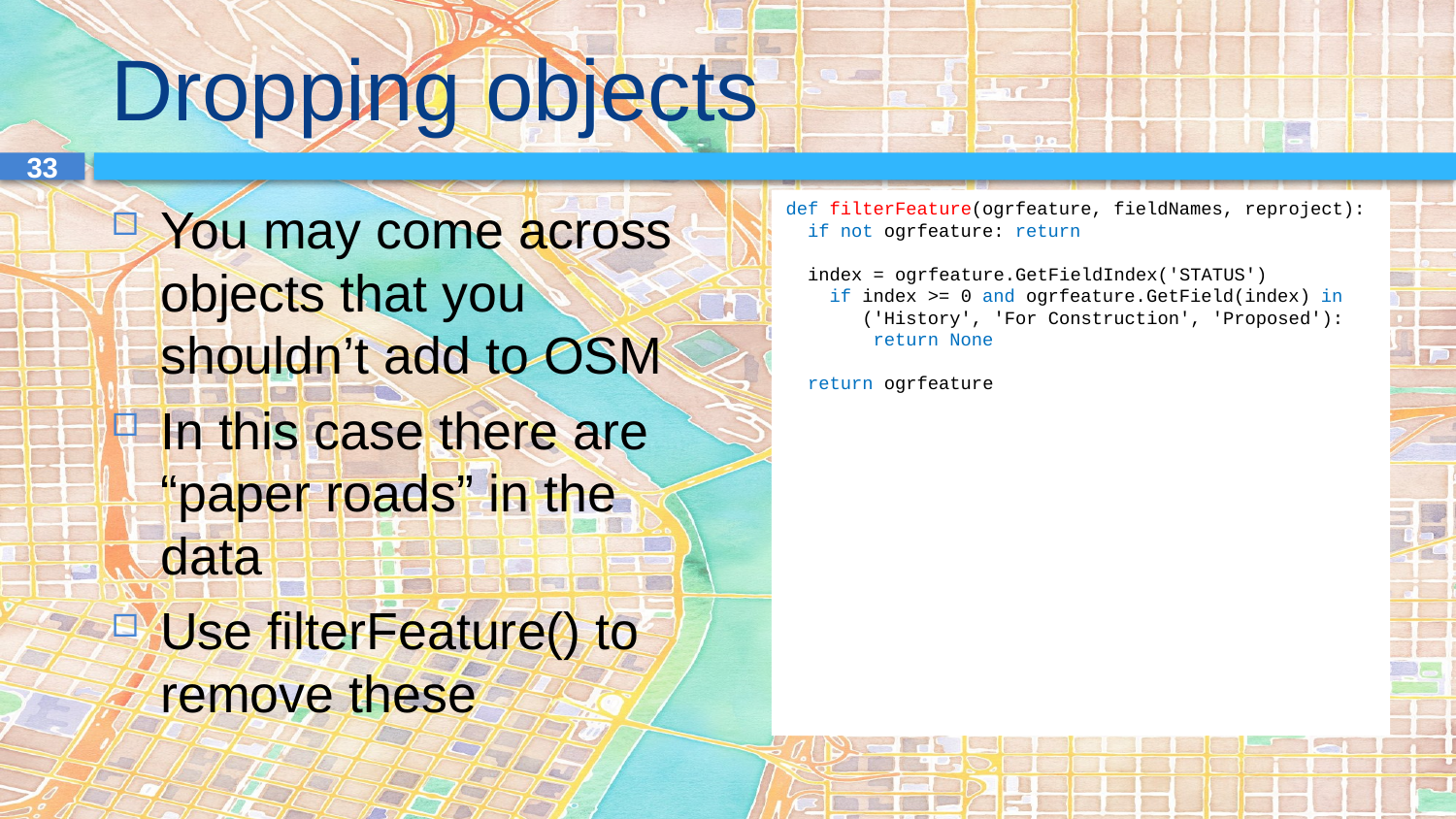

# Dropping objects
33
You may come across objects that you shouldn’t add to OSM
In this case there are “paper roads” in the data
Use filterFeature() to remove these
def filterFeature(ogrfeature, fieldNames, reproject):
  if not ogrfeature: return

  index = ogrfeature.GetFieldIndex('STATUS')
    if index >= 0 and ogrfeature.GetField(index) in
       ('History', 'For Construction', 'Proposed'):
        return None

  return ogrfeature